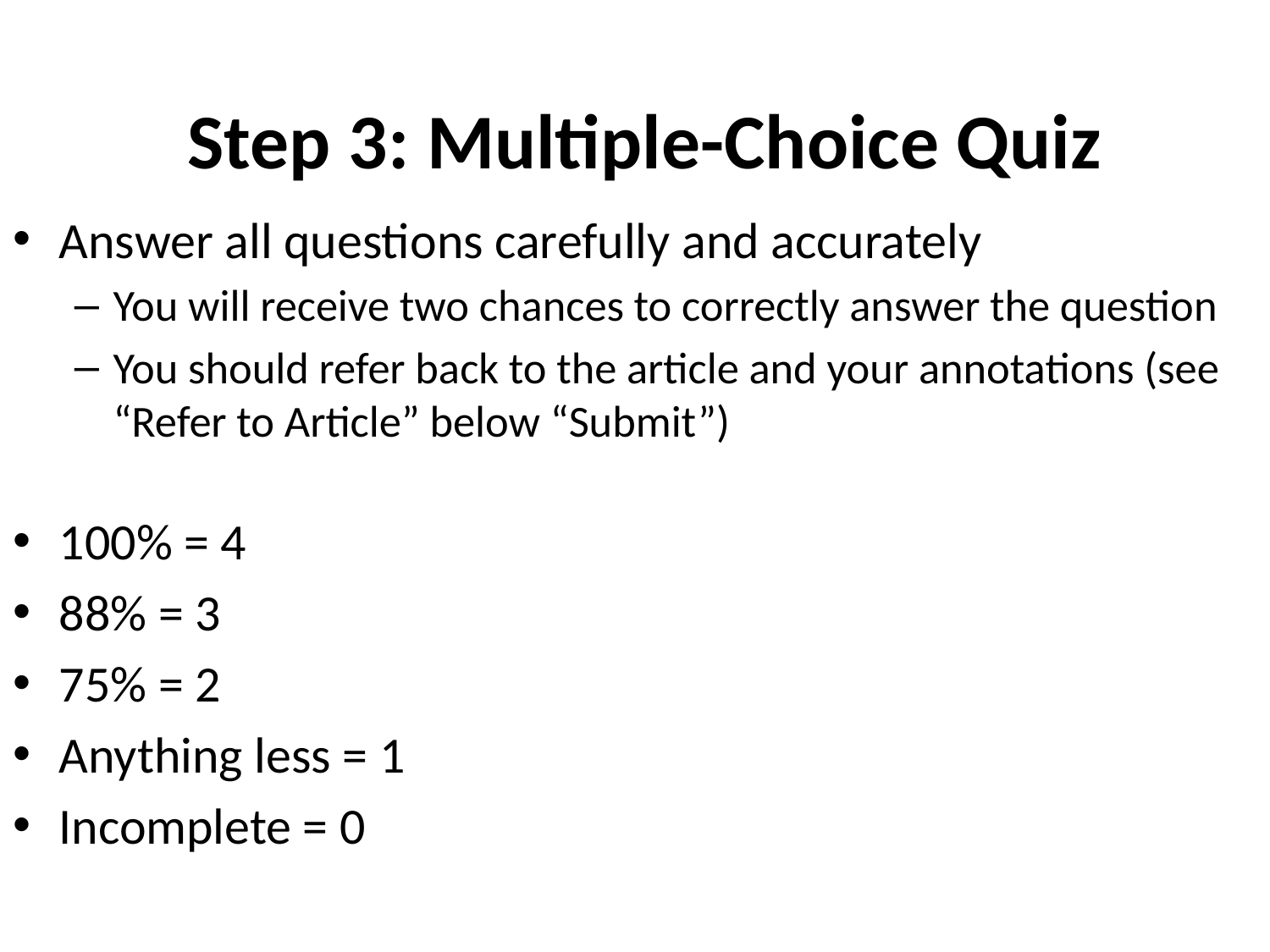

# Step 3: Multiple-Choice Quiz
Answer all questions carefully and accurately
You will receive two chances to correctly answer the question
You should refer back to the article and your annotations (see “Refer to Article” below “Submit”)
100% = 4
88% = 3
75% = 2
Anything less = 1
Incomplete = 0